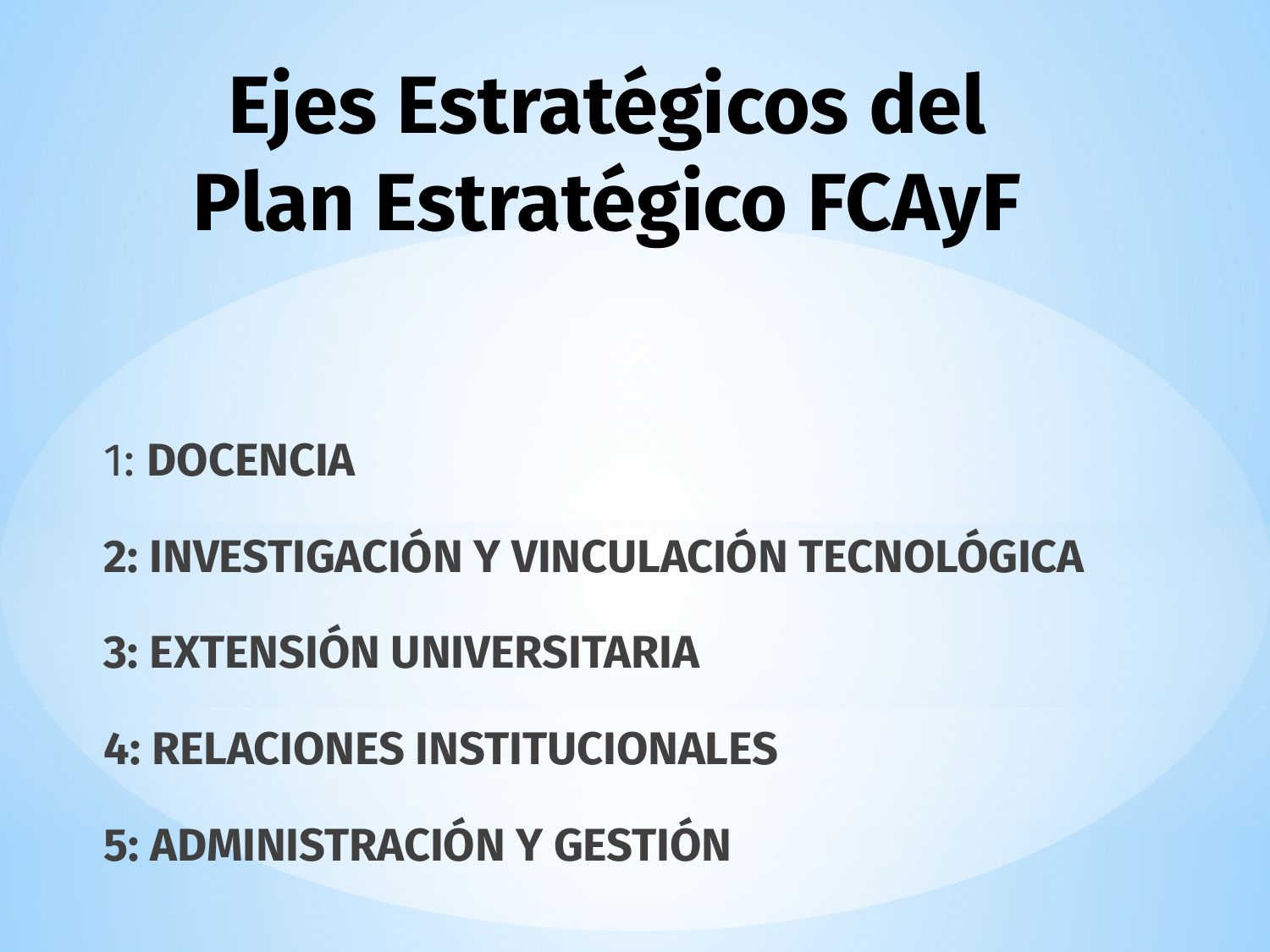

# Ejes Estratégicos del Plan Estratégico FCAyF
1: DOCENCIA
2: INVESTIGACIÓN Y VINCULACIÓN TECNOLÓGICA
3: EXTENSIÓN UNIVERSITARIA
4: RELACIONES INSTITUCIONALES
5: ADMINISTRACIÓN Y GESTIÓN